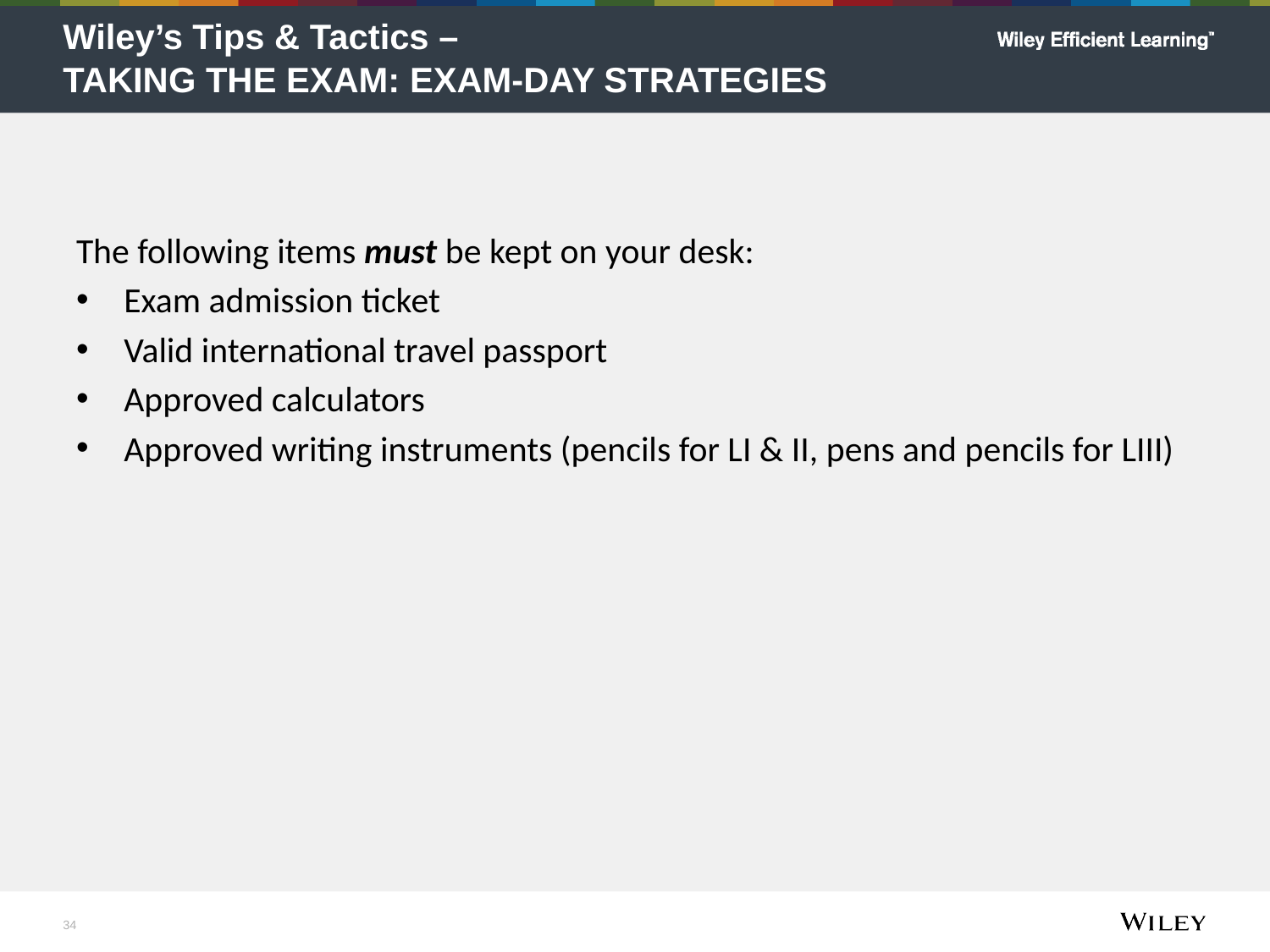

# Wiley’s Tips & Tactics – TAKING THE EXAM: EXAM-DAY STRATEGIES
The following items must be kept on your desk:
Exam admission ticket
Valid international travel passport
Approved calculators
Approved writing instruments (pencils for LI & II, pens and pencils for LIII)
34